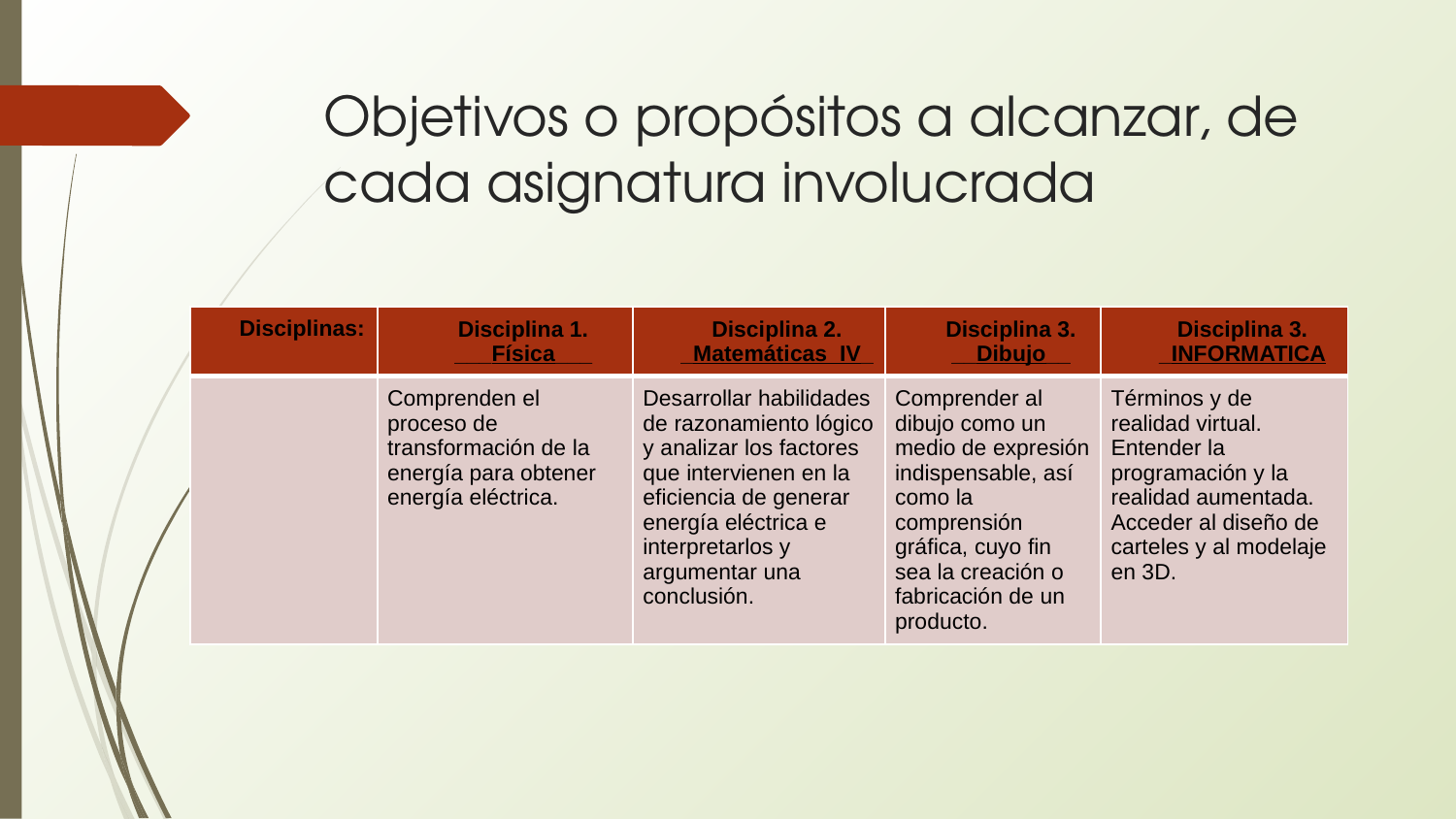

# Objetivos o propósitos a alcanzar, de cada asignatura involucrada
| Disciplinas: | Disciplina 1. \_\_\_Física\_\_\_ | Disciplina 2. \_Matemáticas  IV\_ | Disciplina 3. \_\_Dibujo\_\_ | Disciplina 3. \_INFORMATICA |
| --- | --- | --- | --- | --- |
|  | Comprenden el proceso de transformación de la energía para obtener energía eléctrica. | Desarrollar habilidades de razonamiento lógico y analizar los factores que intervienen en la eficiencia de generar energía eléctrica e interpretarlos y argumentar una conclusión. | Comprender al dibujo como un medio de expresión indispensable, así como la comprensión gráfica, cuyo fin sea la creación o fabricación de un producto. | Términos y de realidad virtual. Entender la programación y la realidad aumentada. Acceder al diseño de carteles y al modelaje en 3D. |